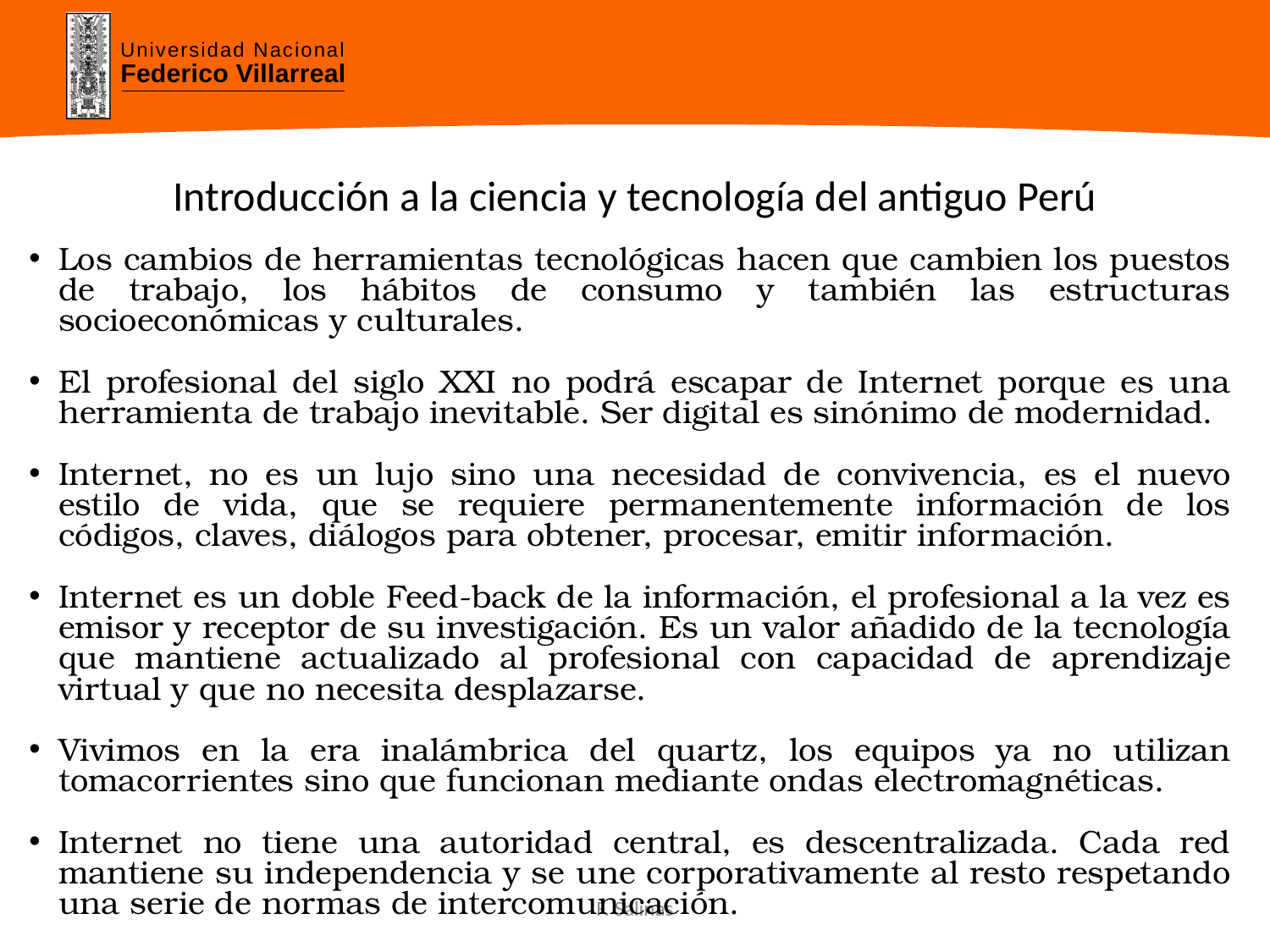

# Introducción a la ciencia y tecnología del antiguo Perú
Los cambios de herramientas tecnológicas hacen que cambien los puestos de trabajo, los hábitos de consumo y también las estructuras socioeconómicas y culturales.

El profesional del siglo XXI no podrá escapar de Internet porque es una herramienta de trabajo inevitable. Ser digital es sinónimo de modernidad.

Internet, no es un lujo sino una necesidad de convivencia, es el nuevo estilo de vida, que se requiere permanentemente información de los códigos, claves, diálogos para obtener, procesar, emitir información.

Internet es un doble Feed-back de la información, el profesional a la vez es emisor y receptor de su investigación. Es un valor añadido de la tecnología que mantiene actualizado al profesional con capacidad de aprendizaje virtual y que no necesita desplazarse.

Vivimos en la era inalámbrica del quartz, los equipos ya no utilizan tomacorrientes sino que funcionan mediante ondas electromagnéticas.

Internet no tiene una autoridad central, es descentralizada. Cada red mantiene su independencia y se une corporativamente al resto respetando una serie de normas de intercomunicación.
F. Salinas